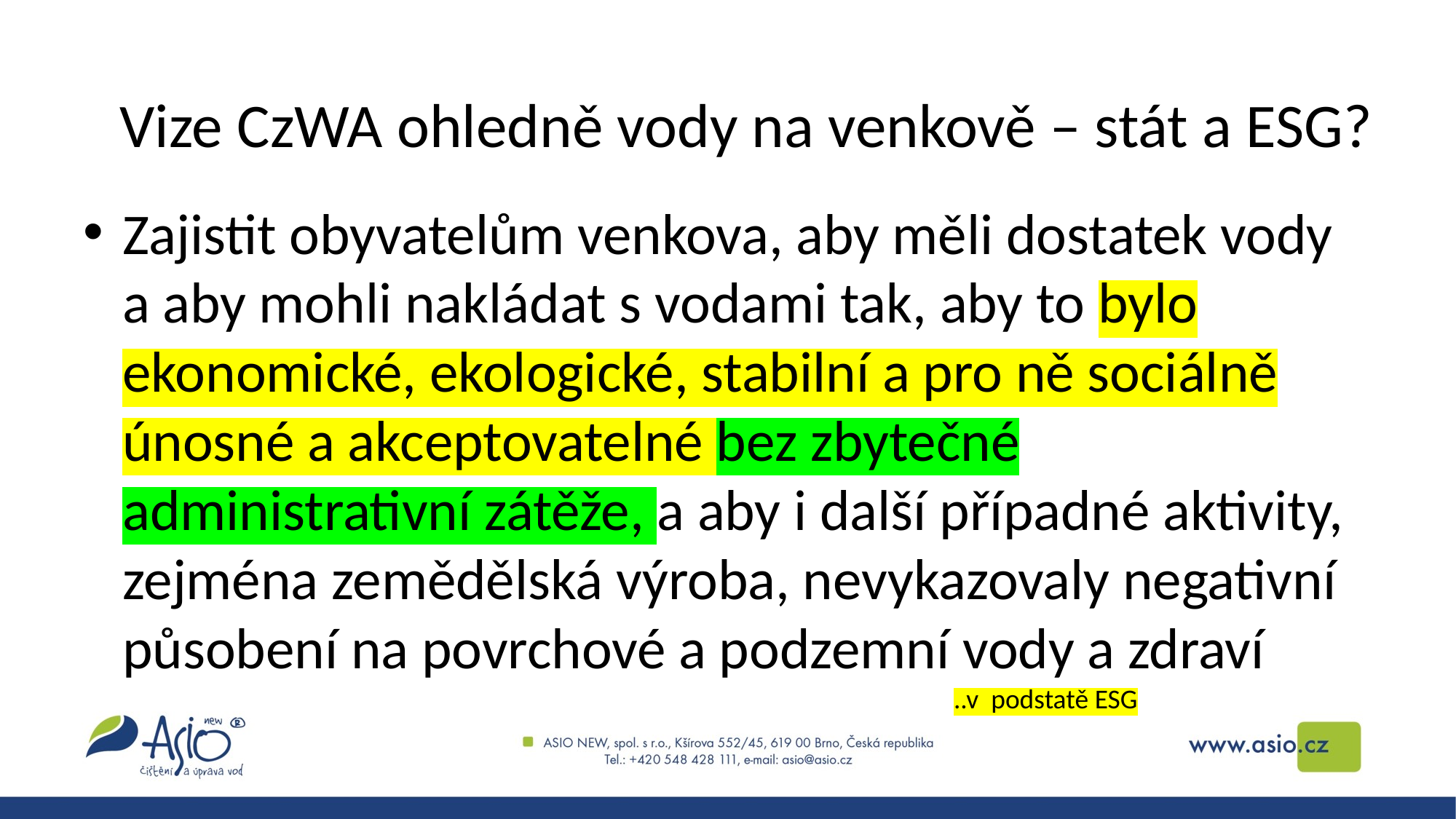

# Vize CzWA ohledně vody na venkově – stát a ESG?
Zajistit obyvatelům venkova, aby měli dostatek vody a aby mohli nakládat s vodami tak, aby to bylo ekonomické, ekologické, stabilní a pro ně sociálně únosné a akceptovatelné bez zbytečné administrativní zátěže, a aby i další případné aktivity, zejména zemědělská výroba, nevykazovaly negativní působení na povrchové a podzemní vody a zdraví

..v  podstatě ESG